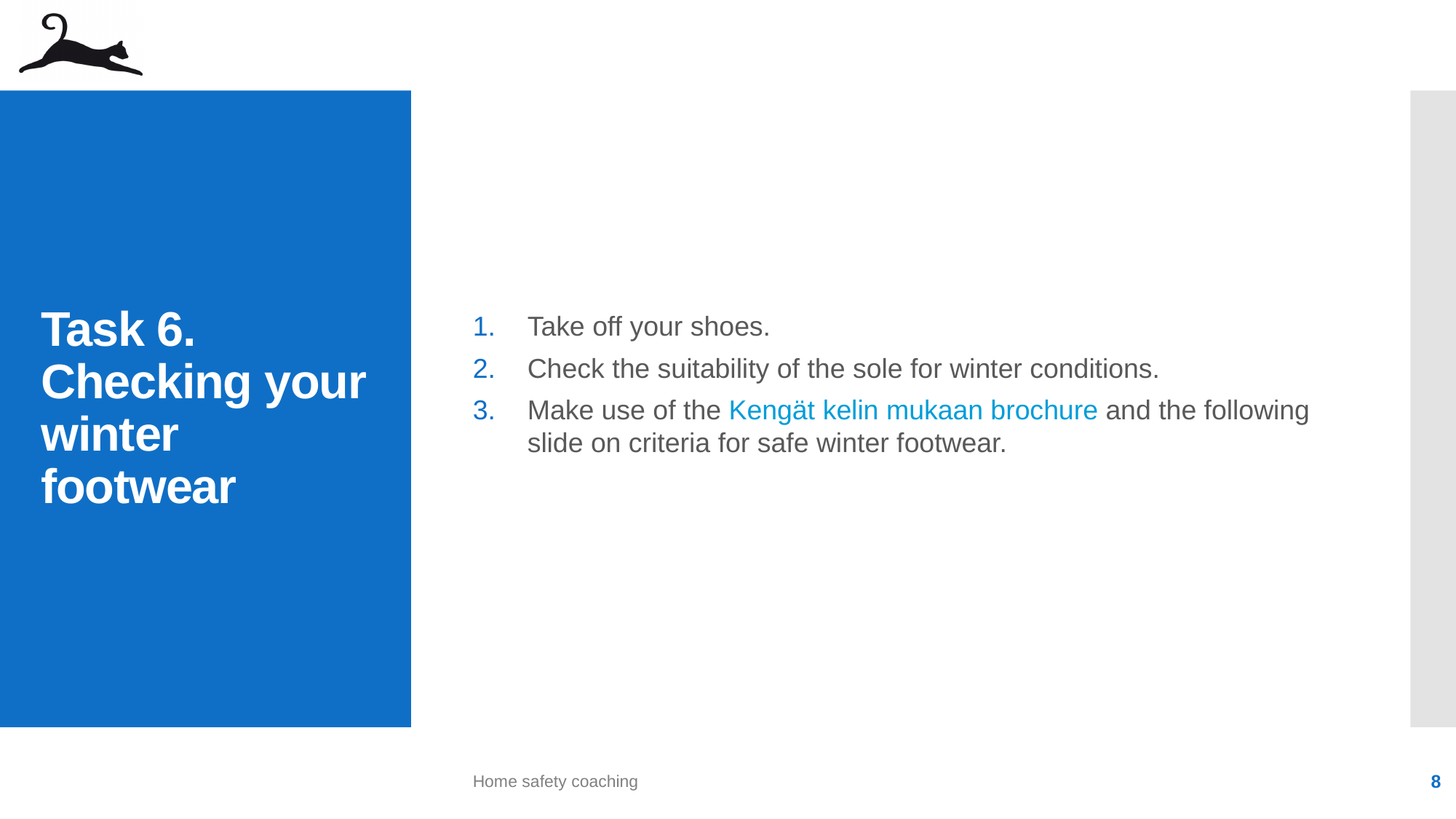

Take off your shoes.
Check the suitability of the sole for winter conditions.
Make use of the Kengät kelin mukaan brochure and the following slide on criteria for safe winter footwear.

# Task 6. Checking your winter footwear
Home safety coaching
8